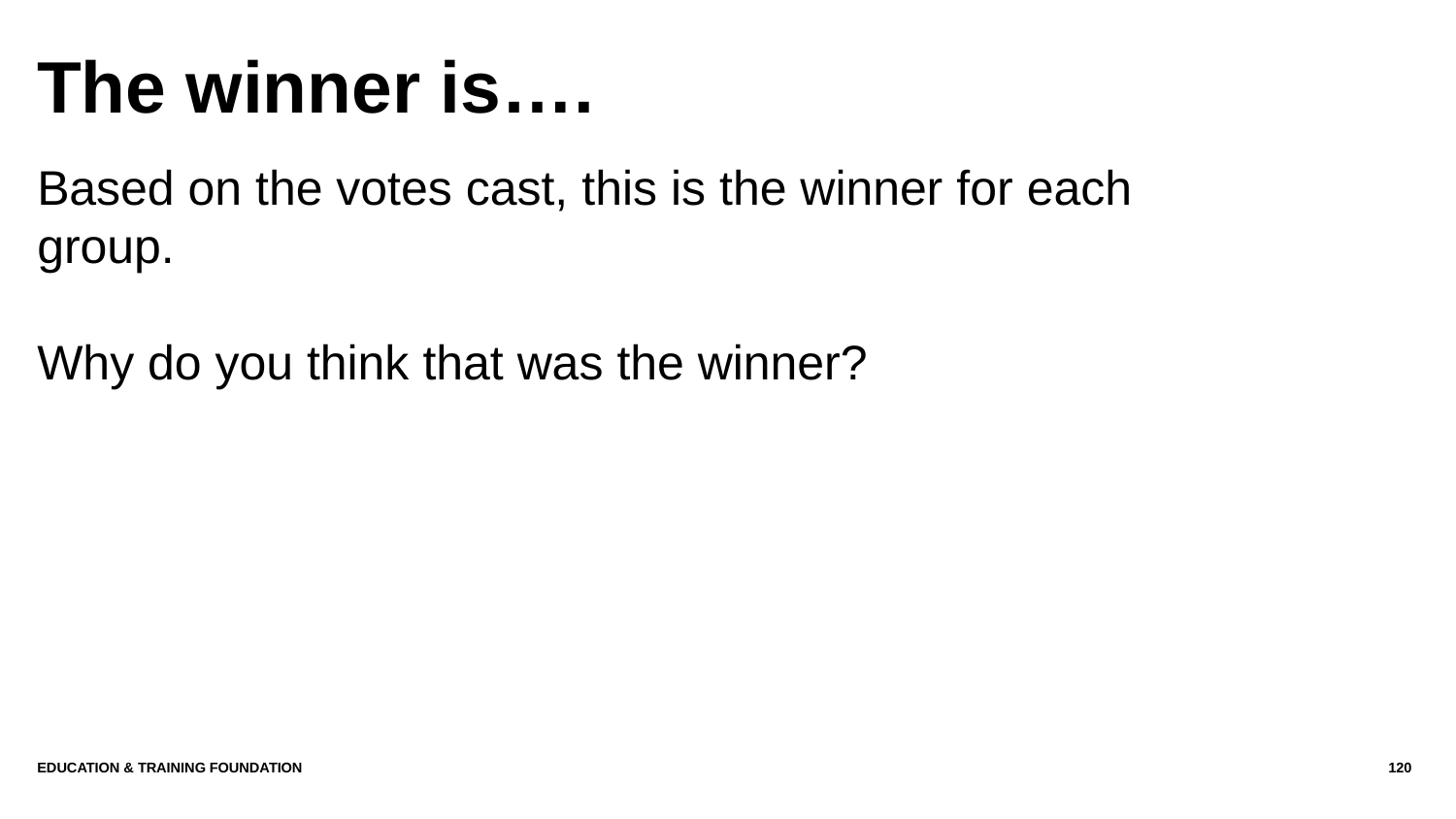

# The winner is….
Based on the votes cast, this is the winner for each group.

Why do you think that was the winner?
Education & Training Foundation
120